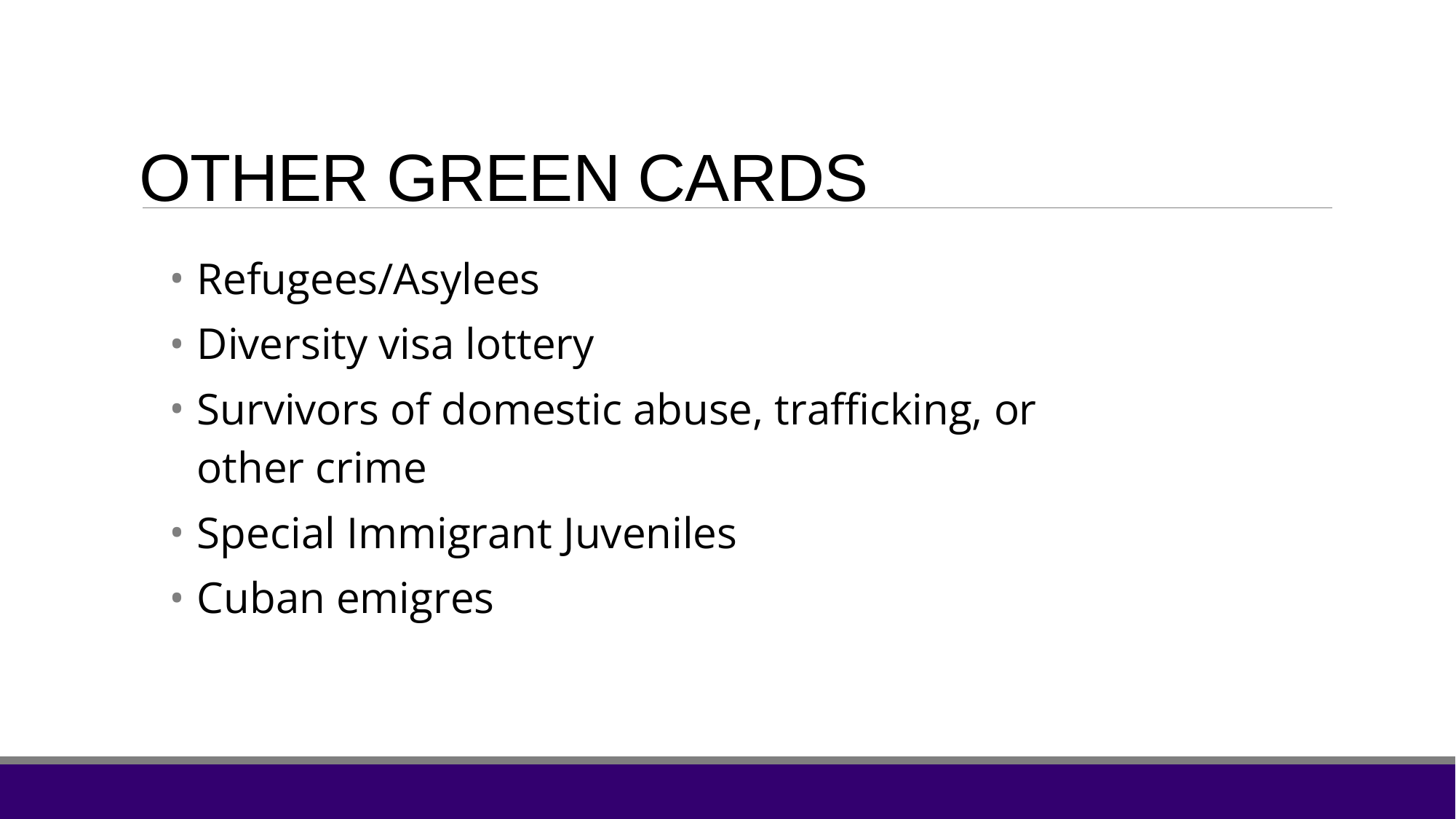

# OTHER GREEN CARDS

Refugees/Asylees
Diversity visa lottery
Survivors of domestic abuse, trafficking, or other crime
Special Immigrant Juveniles
Cuban emigres